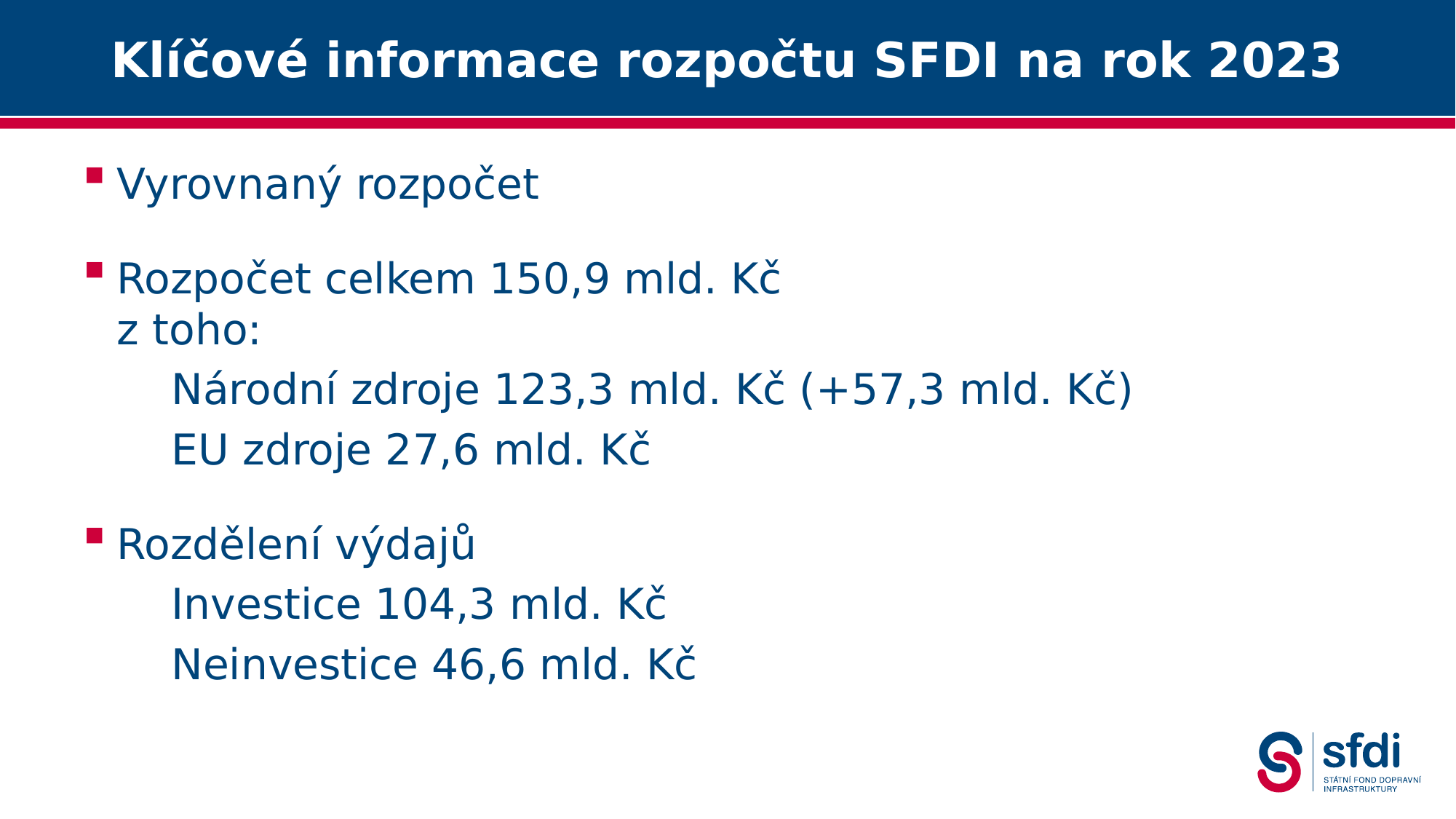

# Klíčové informace rozpočtu SFDI na rok 2023
Vyrovnaný rozpočet

Rozpočet celkem 150,9 mld. Kč
z toho:
Národní zdroje 123,3 mld. Kč (+57,3 mld. Kč)
EU zdroje 27,6 mld. Kč

Rozdělení výdajů
Investice 104,3 mld. Kč
Neinvestice 46,6 mld. Kč